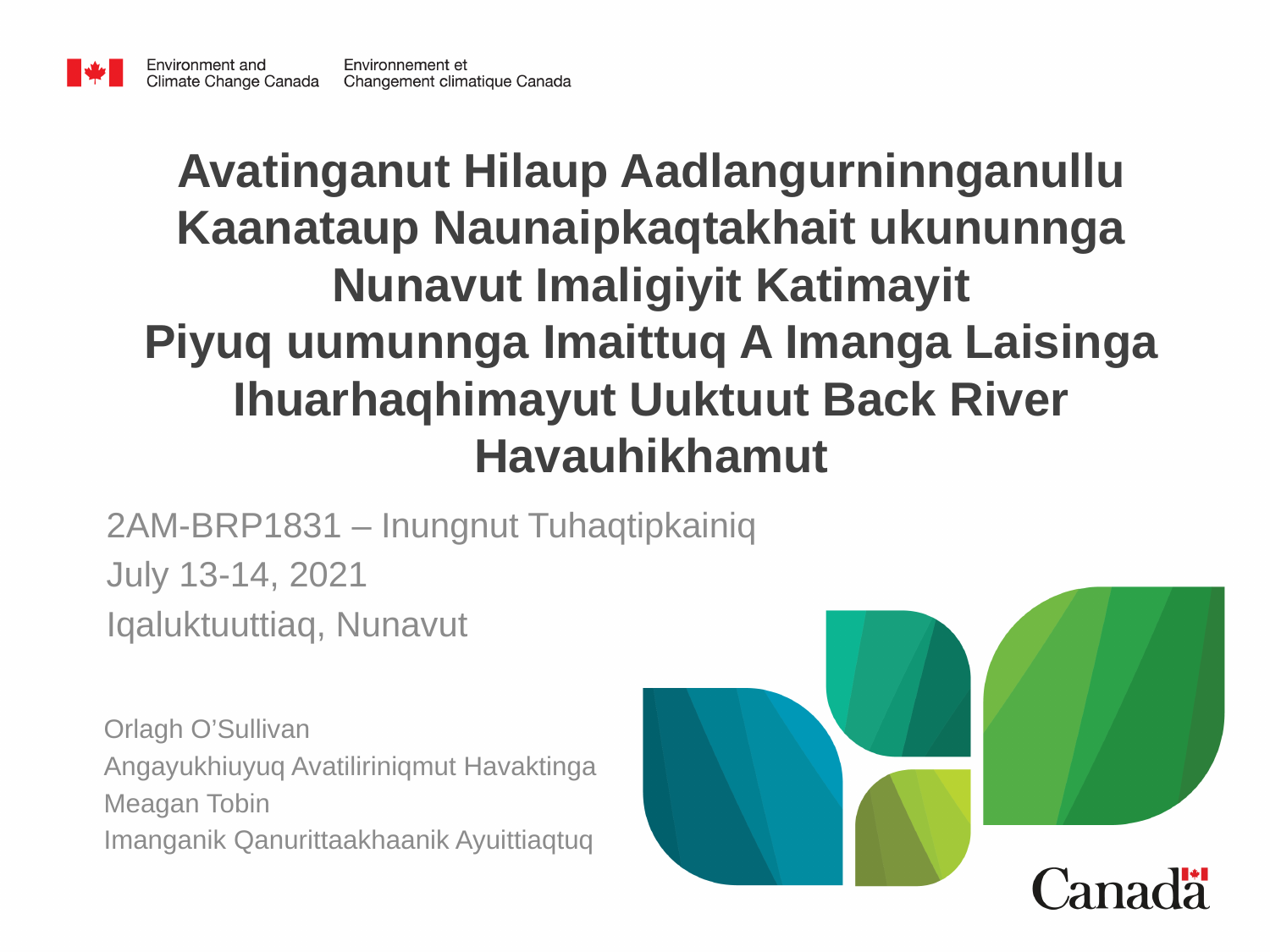

# Avatinganut Hilaup Aadlangurninnganullu Kaanataup Naunaipkaqtakhait ukununnga Nunavut Imaligiyit Katimayit Piyuq uumunnga Imaittuq A Imanga Laisinga Ihuarhaqhimayut Uuktuut Back River Havauhikhamut
2AM-BRP1831 – Inungnut Tuhaqtipkainiq
July 13-14, 2021
Iqaluktuuttiaq, Nunavut
Orlagh O’Sullivan
Angayukhiuyuq Avatiliriniqmut Havaktinga
Meagan Tobin
Imanganik Qanurittaakhaanik Ayuittiaqtuq